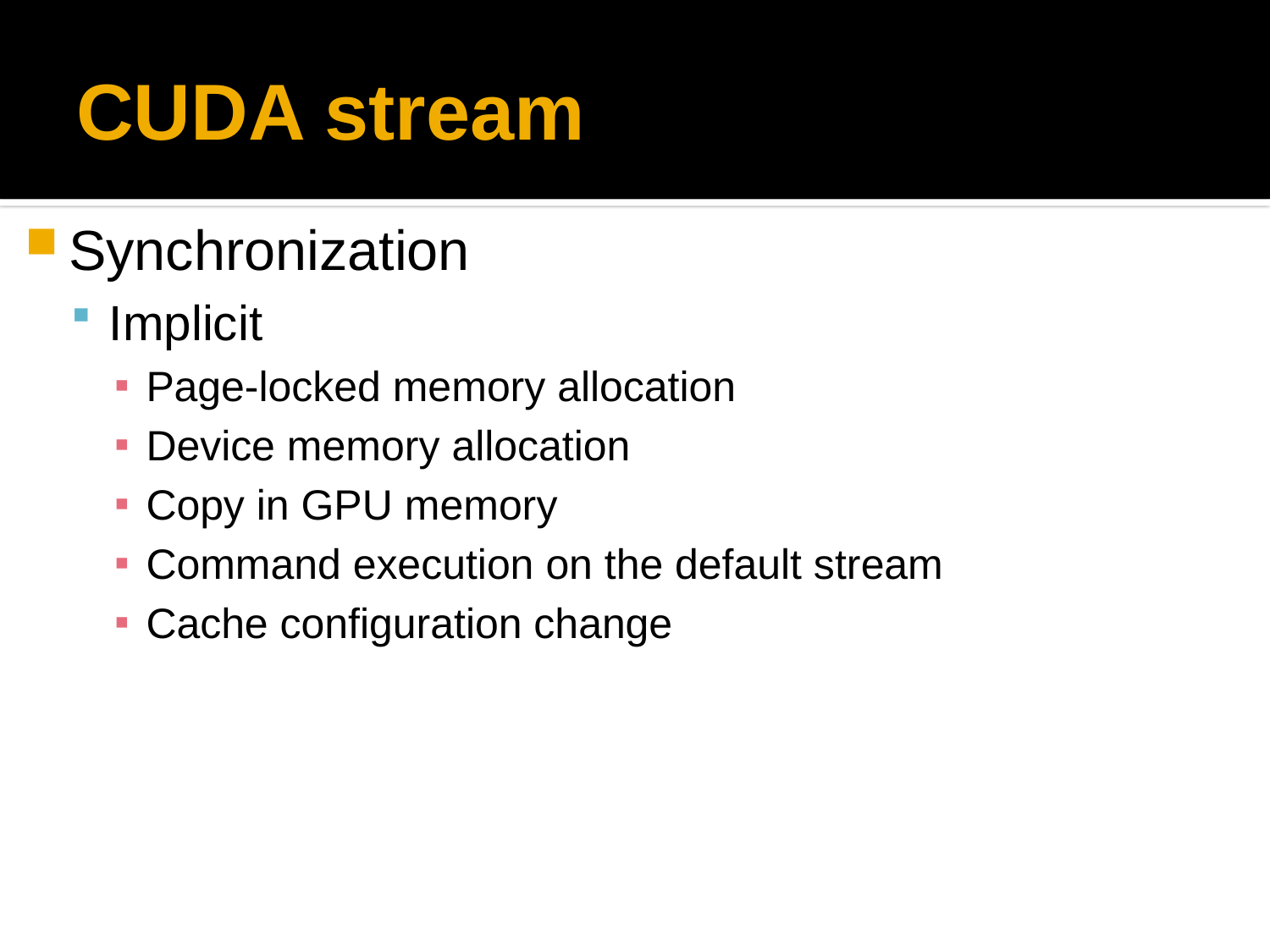

# CUDA stream
Synchronization
Implicit
Page-locked memory allocation
Device memory allocation
Copy in GPU memory
Command execution on the default stream
Cache configuration change